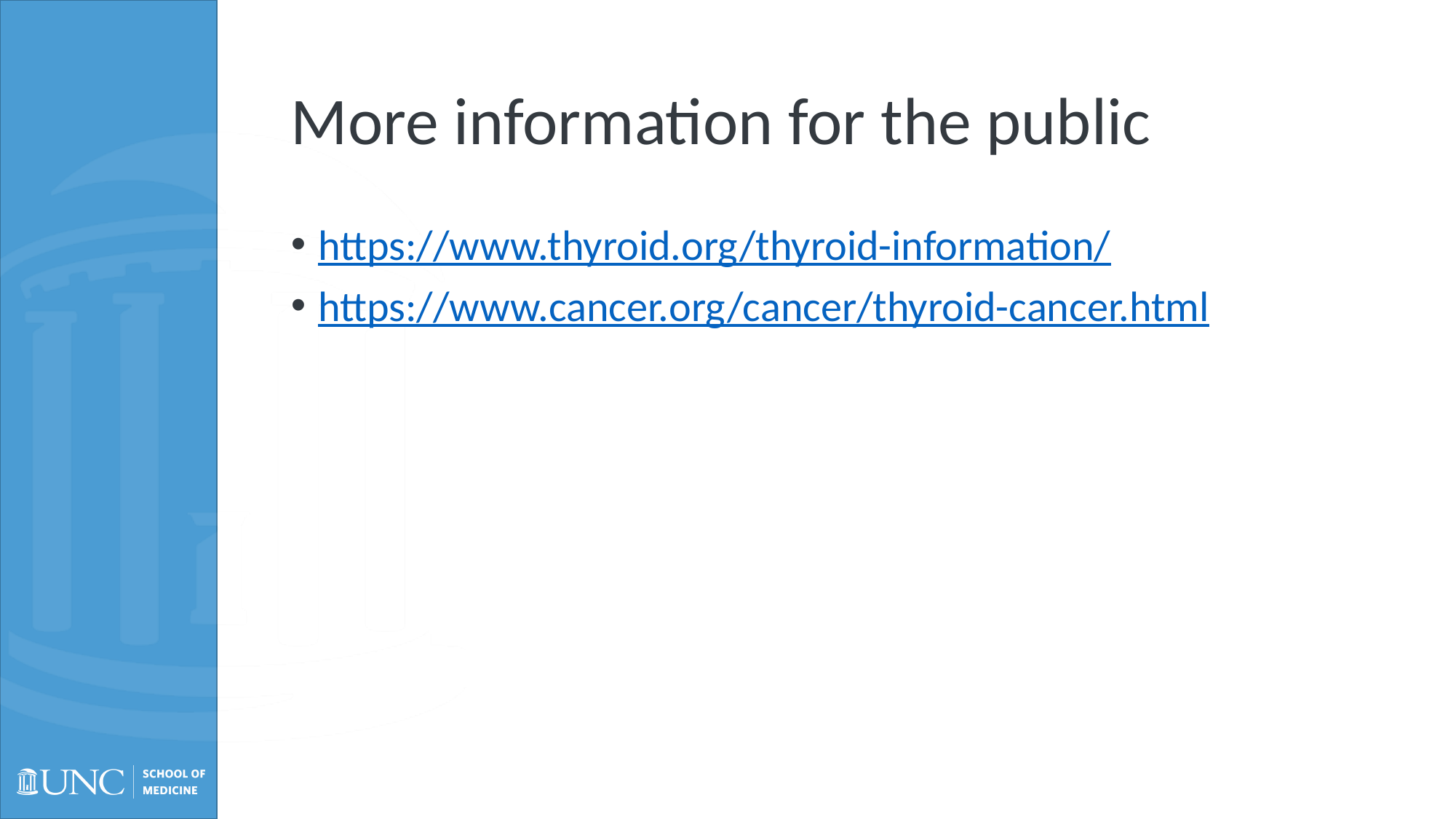

# More information for the public
https://www.thyroid.org/thyroid-information/
https://www.cancer.org/cancer/thyroid-cancer.html